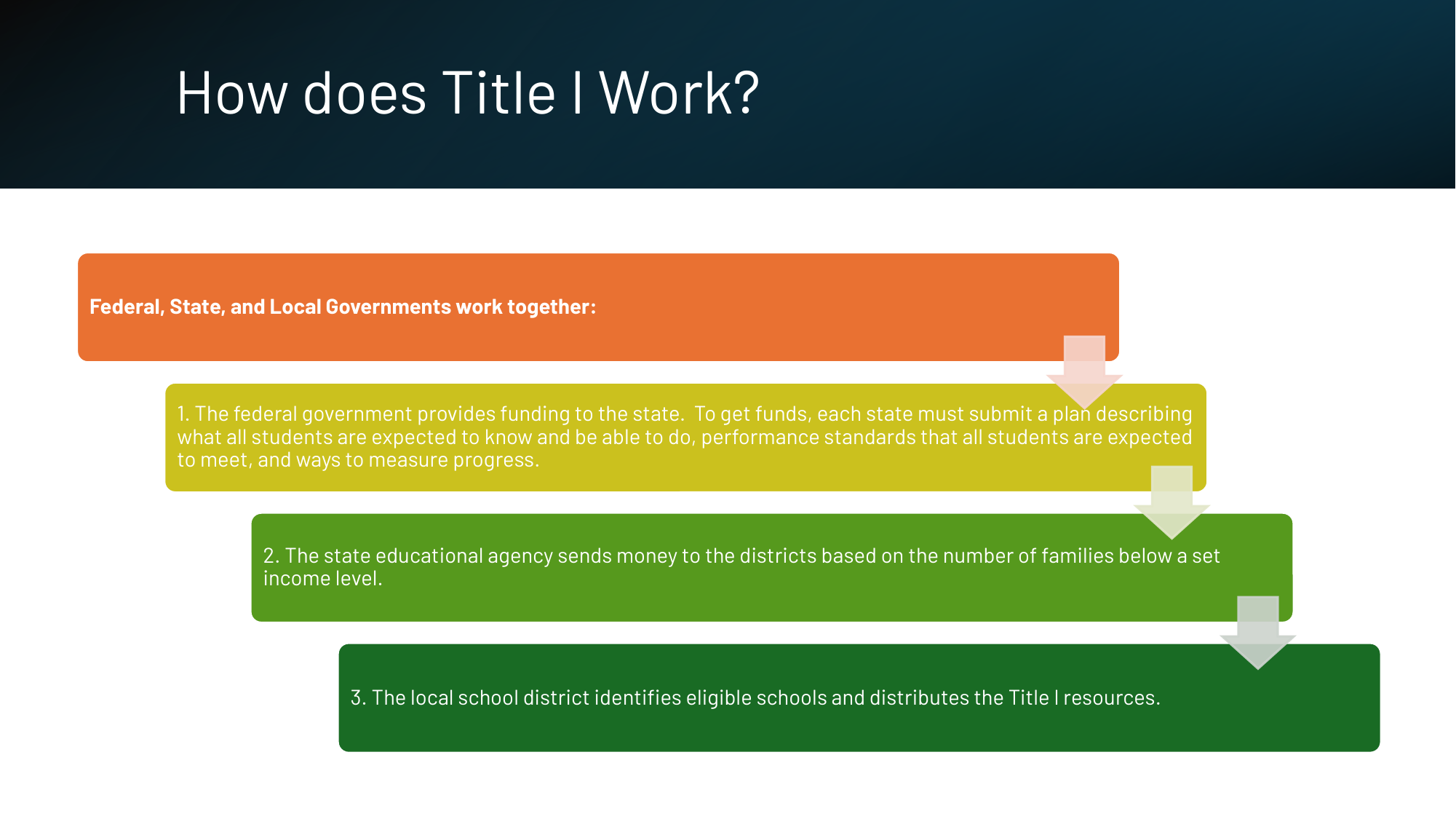

# How does Title I Work?
Federal, State, and Local Governments work together:
1. The federal government provides funding to the state.  To get funds, each state must submit a plan describing what all students are expected to know and be able to do, performance standards that all students are expected to meet, and ways to measure progress.
2. The state educational agency sends money to the districts based on the number of families below a set income level.
3. The local school district identifies eligible schools and distributes the Title I resources.